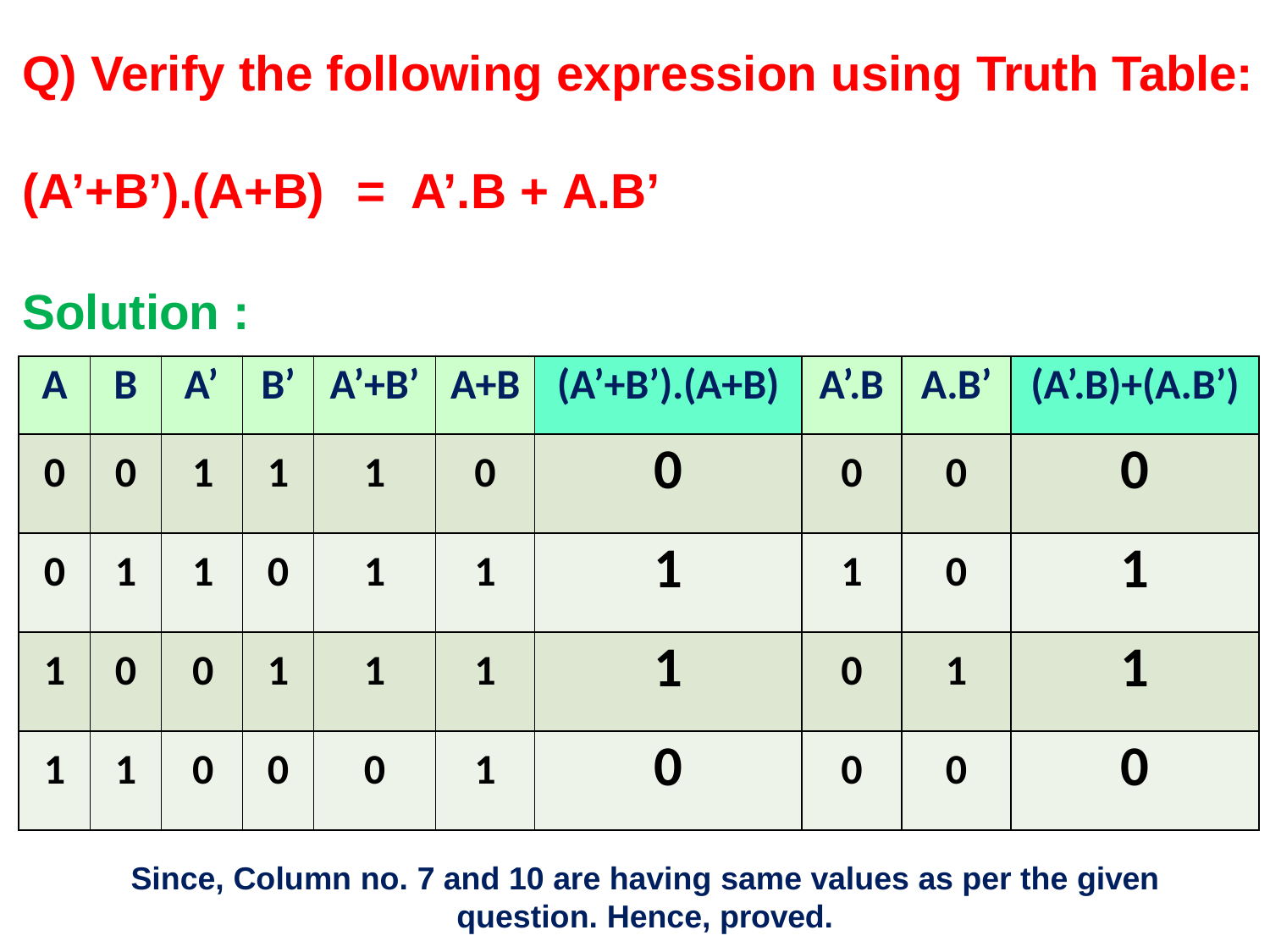

# Q) Verify the following expression using Truth Table:
(A’+B’).(A+B)	=	A’.B + A.B’

Solution :
| A | B | A’ | B’ | A’+B’ | A+B | (A’+B’).(A+B) | A’.B | A.B’ | (A’.B)+(A.B’) |
| --- | --- | --- | --- | --- | --- | --- | --- | --- | --- |
| 0 | 0 | 1 | 1 | 1 | 0 | 0 | 0 | 0 | 0 |
| 0 | 1 | 1 | 0 | 1 | 1 | 1 | 1 | 0 | 1 |
| 1 | 0 | 0 | 1 | 1 | 1 | 1 | 0 | 1 | 1 |
| 1 | 1 | 0 | 0 | 0 | 1 | 0 | 0 | 0 | 0 |
Since, Column no. 7 and 10 are having same values as per the given
question. Hence, proved.